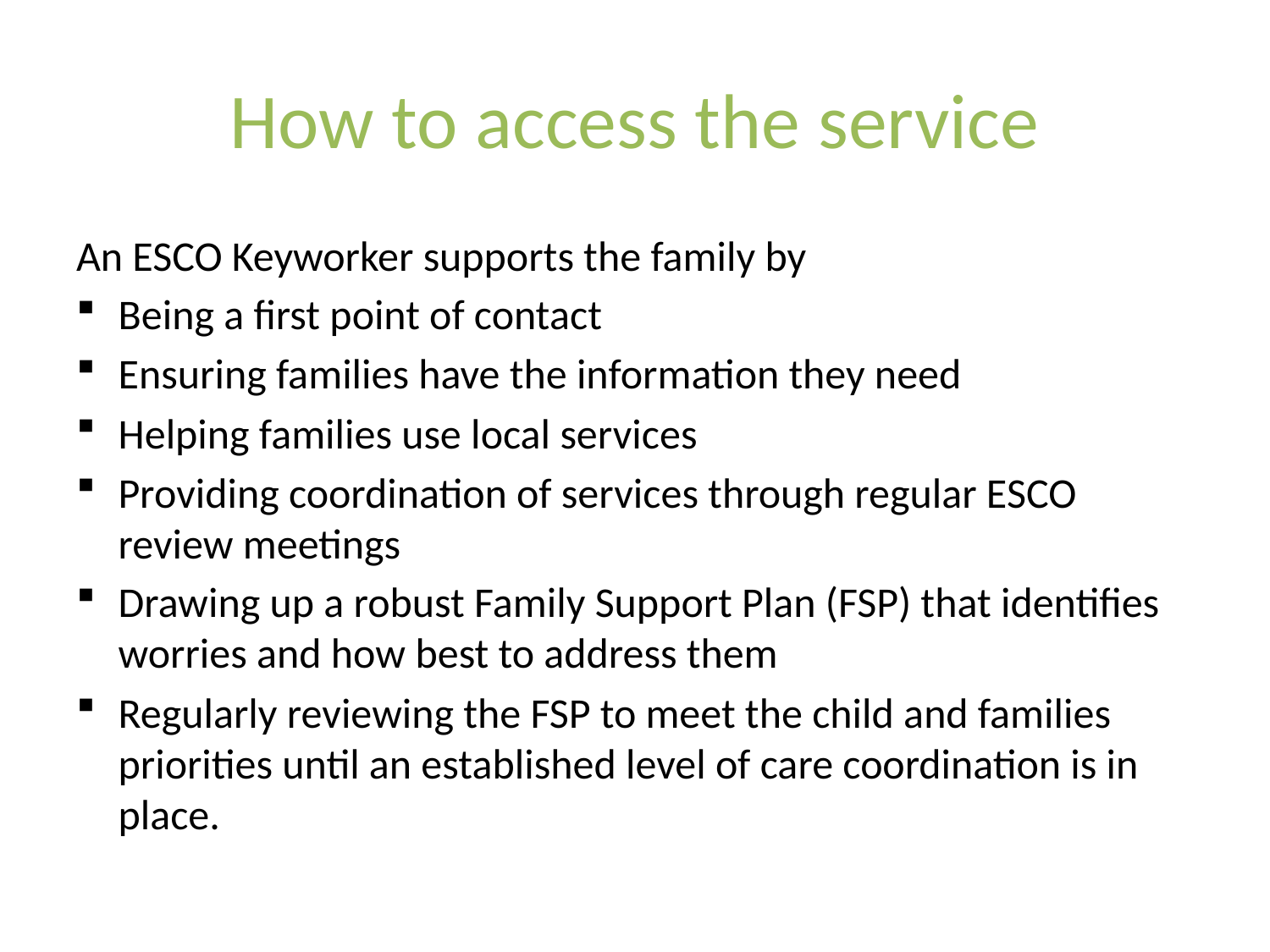

# How to access the service
An ESCO Keyworker supports the family by
Being a first point of contact
Ensuring families have the information they need
Helping families use local services
Providing coordination of services through regular ESCO review meetings
Drawing up a robust Family Support Plan (FSP) that identifies worries and how best to address them
Regularly reviewing the FSP to meet the child and families priorities until an established level of care coordination is in place.